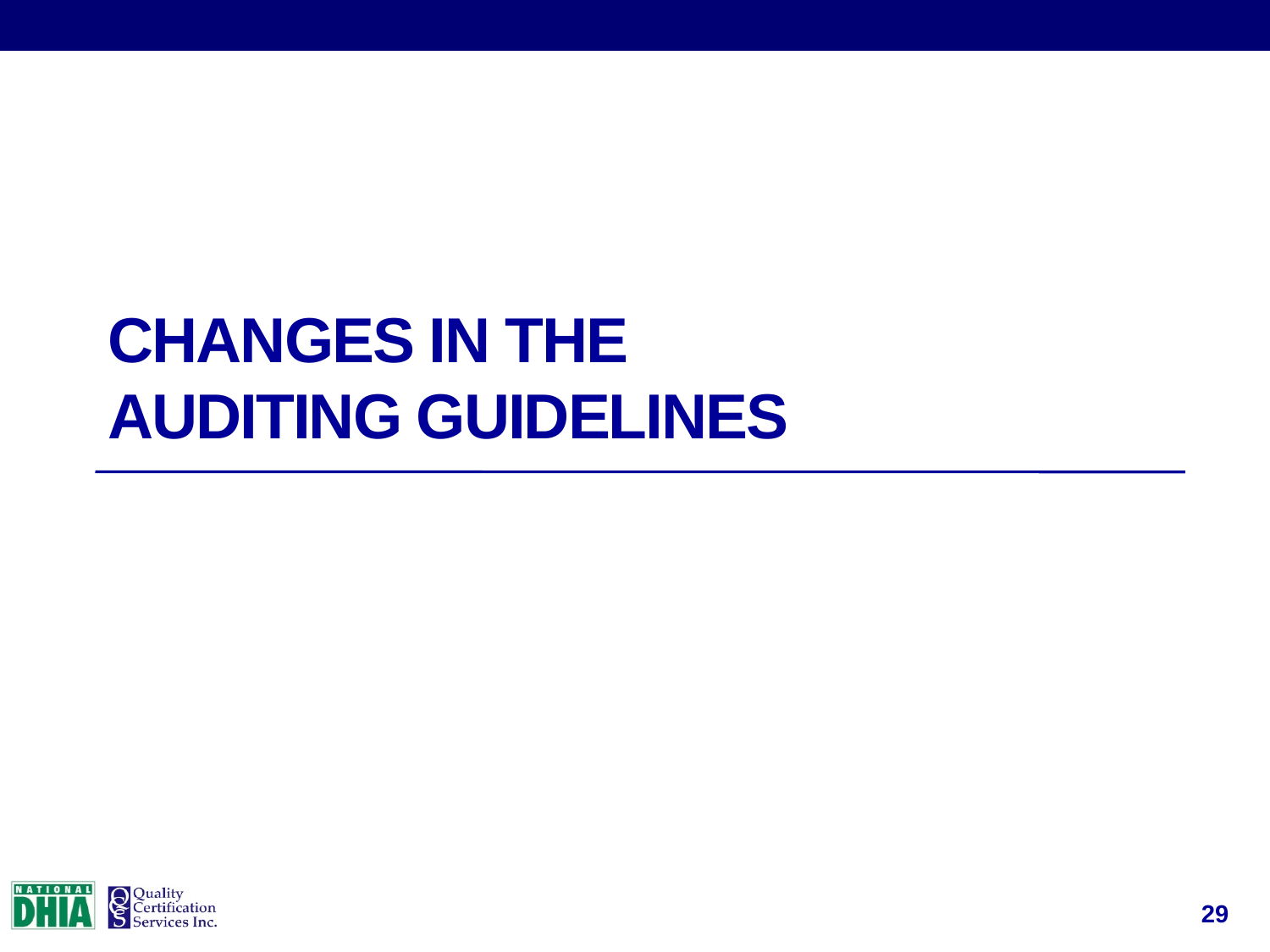

# Changes in the auditing guidelines

29